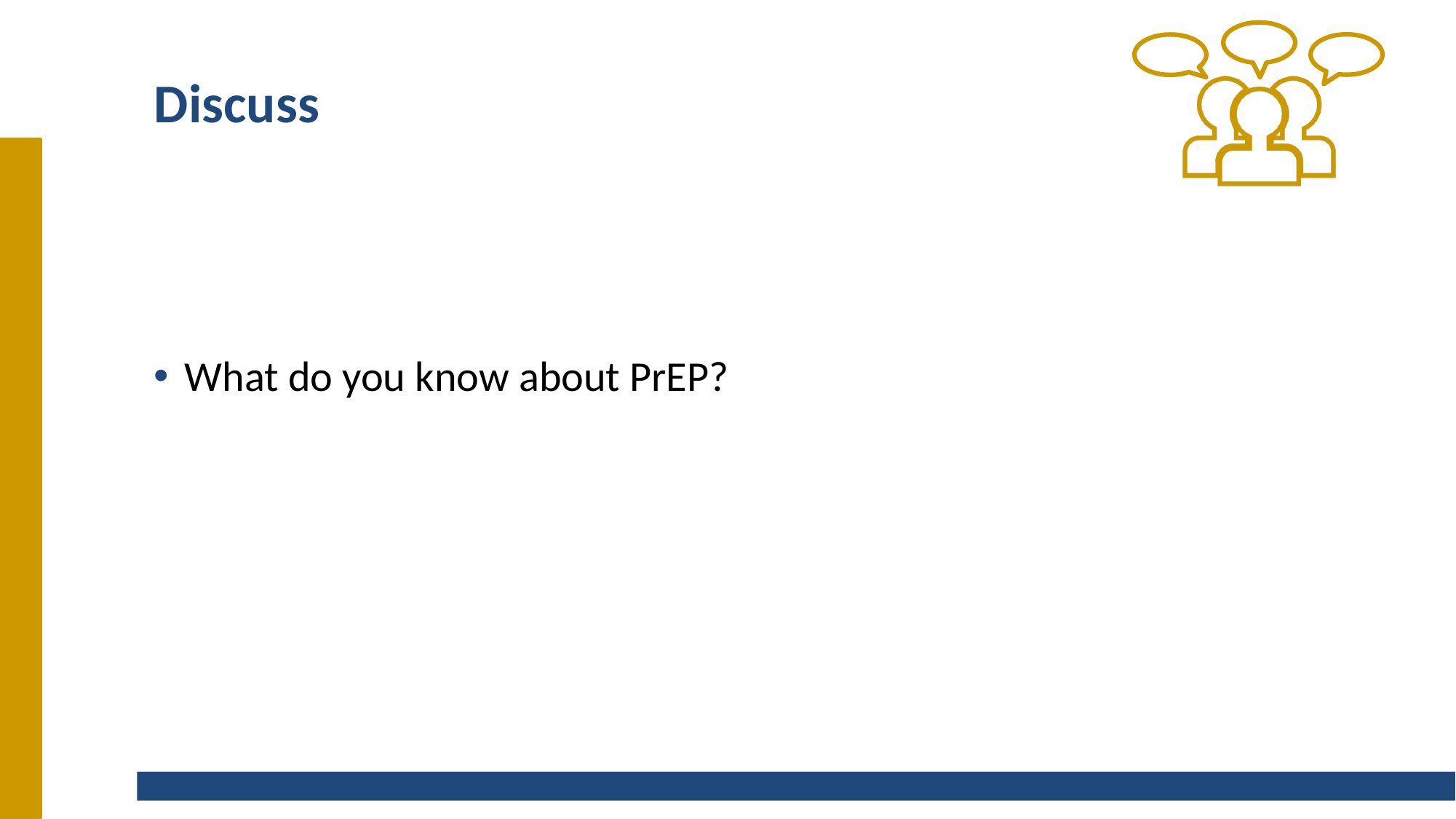

# Discuss

What do you know about PrEP?